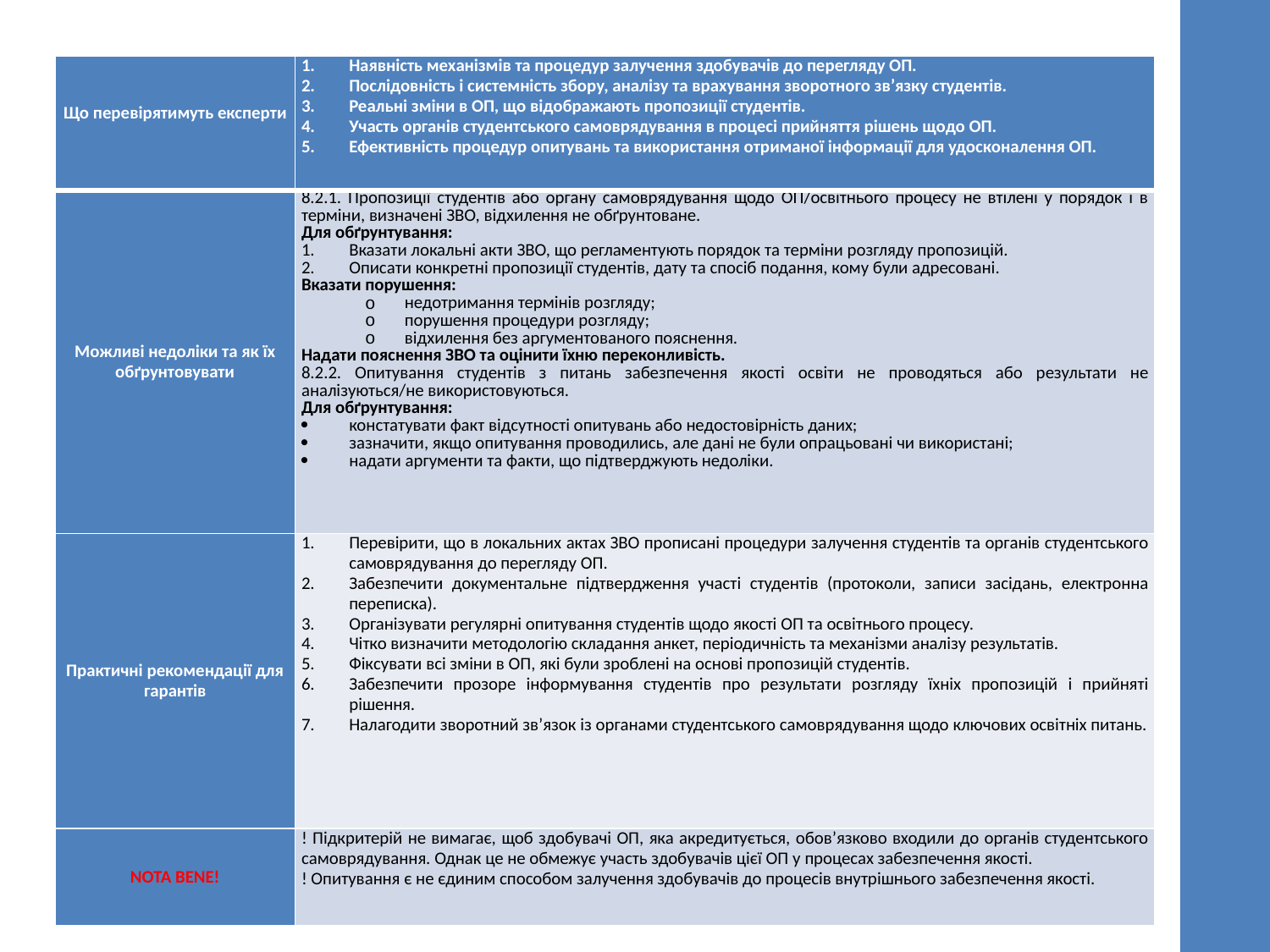

| Що перевірятимуть експерти | Наявність механізмів та процедур залучення здобувачів до перегляду ОП. Послідовність і системність збору, аналізу та врахування зворотного зв’язку студентів. Реальні зміни в ОП, що відображають пропозиції студентів. Участь органів студентського самоврядування в процесі прийняття рішень щодо ОП. Ефективність процедур опитувань та використання отриманої інформації для удосконалення ОП. |
| --- | --- |
| Можливі недоліки та як їх обґрунтовувати | 8.2.1. Пропозиції студентів або органу самоврядування щодо ОП/освітнього процесу не втілені у порядок і в терміни, визначені ЗВО, відхилення не обґрунтоване. Для обґрунтування: Вказати локальні акти ЗВО, що регламентують порядок та терміни розгляду пропозицій. Описати конкретні пропозиції студентів, дату та спосіб подання, кому були адресовані. Вказати порушення: недотримання термінів розгляду; порушення процедури розгляду; відхилення без аргументованого пояснення. Надати пояснення ЗВО та оцінити їхню переконливість. 8.2.2. Опитування студентів з питань забезпечення якості освіти не проводяться або результати не аналізуються/не використовуються. Для обґрунтування: констатувати факт відсутності опитувань або недостовірність даних; зазначити, якщо опитування проводились, але дані не були опрацьовані чи використані; надати аргументи та факти, що підтверджують недоліки. |
| Практичні рекомендації для гарантів | Перевірити, що в локальних актах ЗВО прописані процедури залучення студентів та органів студентського самоврядування до перегляду ОП. Забезпечити документальне підтвердження участі студентів (протоколи, записи засідань, електронна переписка). Організувати регулярні опитування студентів щодо якості ОП та освітнього процесу. Чітко визначити методологію складання анкет, періодичність та механізми аналізу результатів. Фіксувати всі зміни в ОП, які були зроблені на основі пропозицій студентів. Забезпечити прозоре інформування студентів про результати розгляду їхніх пропозицій і прийняті рішення. Налагодити зворотний зв’язок із органами студентського самоврядування щодо ключових освітніх питань. |
| NOTA BENE! | ! Підкритерій не вимагає, щоб здобувачі ОП, яка акредитується, обов’язково входили до органів студентського самоврядування. Однак це не обмежує участь здобувачів цієї ОП у процесах забезпечення якості. ! Опитування є не єдиним способом залучення здобувачів до процесів внутрішнього забезпечення якості. |